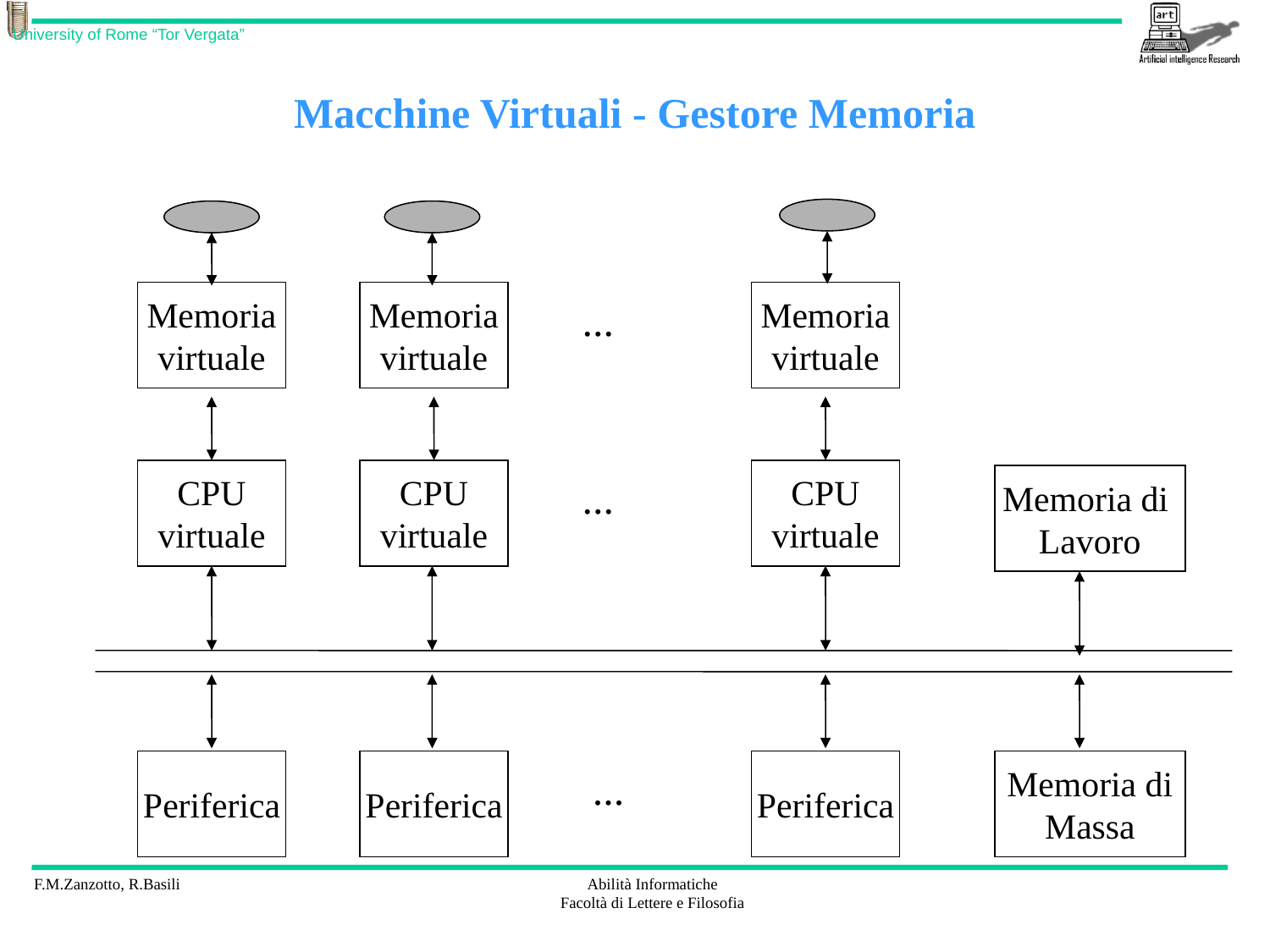

# Macchine Virtuali - Gestore Memoria

Memoria
virtuale
Memoria
virtuale
Memoria
virtuale
...

CPU
virtuale
CPU
virtuale
CPU
virtuale

...
Memoria di
Lavoro

Periferica
Periferica
Periferica
Memoria di
Massa
...